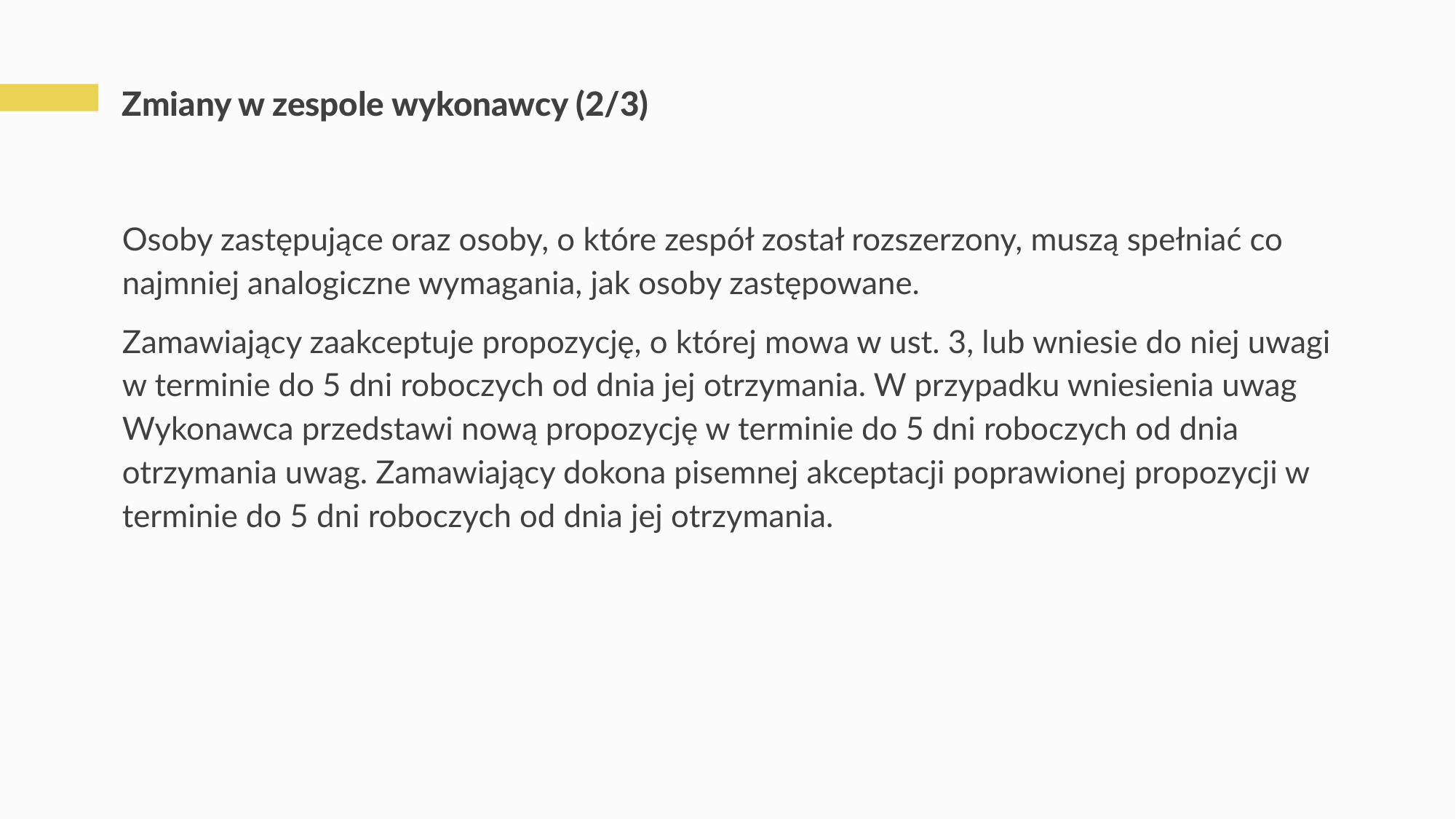

# Zmiany w zespole wykonawcy (2/3)
Osoby zastępujące oraz osoby, o które zespół został rozszerzony, muszą spełniać co najmniej analogiczne wymagania, jak osoby zastępowane.
Zamawiający zaakceptuje propozycję, o której mowa w ust. 3, lub wniesie do niej uwagi w terminie do 5 dni roboczych od dnia jej otrzymania. W przypadku wniesienia uwag Wykonawca przedstawi nową propozycję w terminie do 5 dni roboczych od dnia otrzymania uwag. Zamawiający dokona pisemnej akceptacji poprawionej propozycji w terminie do 5 dni roboczych od dnia jej otrzymania.